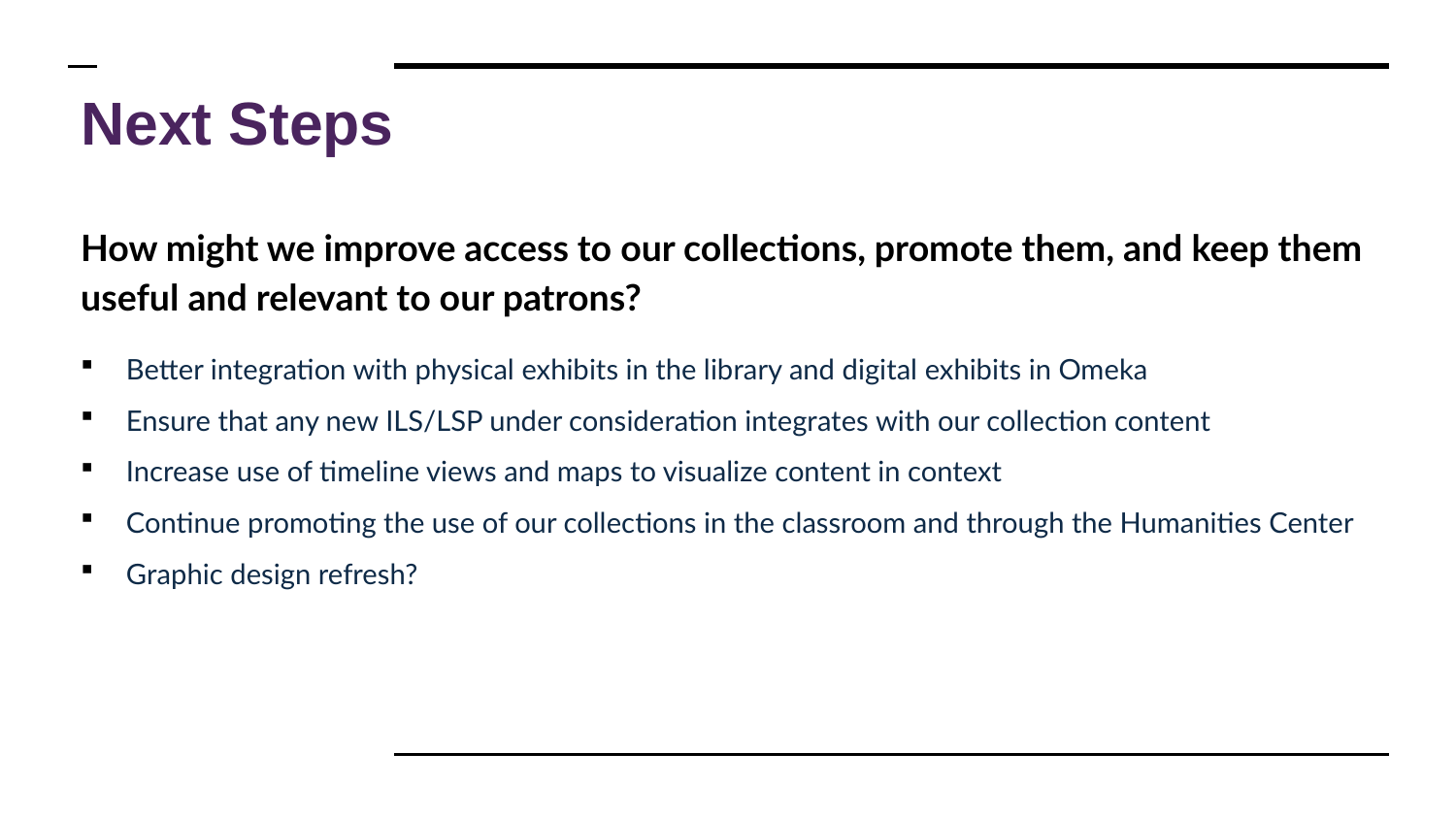

# Next Steps
How might we improve access to our collections, promote them, and keep them useful and relevant to our patrons?

Better integration with physical exhibits in the library and digital exhibits in Omeka
Ensure that any new ILS/LSP under consideration integrates with our collection content
Increase use of timeline views and maps to visualize content in context
Continue promoting the use of our collections in the classroom and through the Humanities Center
Graphic design refresh?